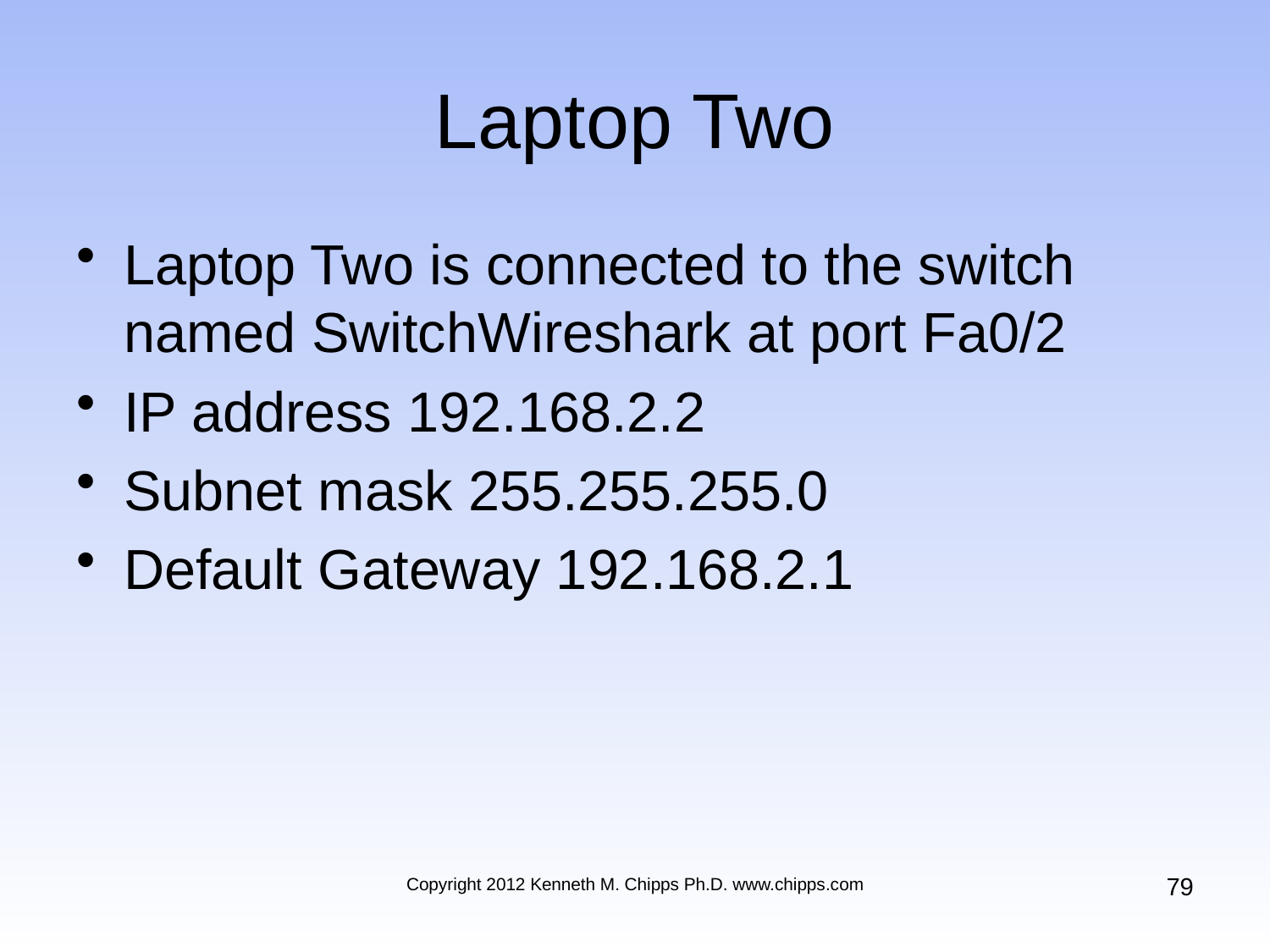

# Laptop Two
Laptop Two is connected to the switch named SwitchWireshark at port Fa0/2
IP address 192.168.2.2
Subnet mask 255.255.255.0
Default Gateway 192.168.2.1
79
Copyright 2012 Kenneth M. Chipps Ph.D. www.chipps.com